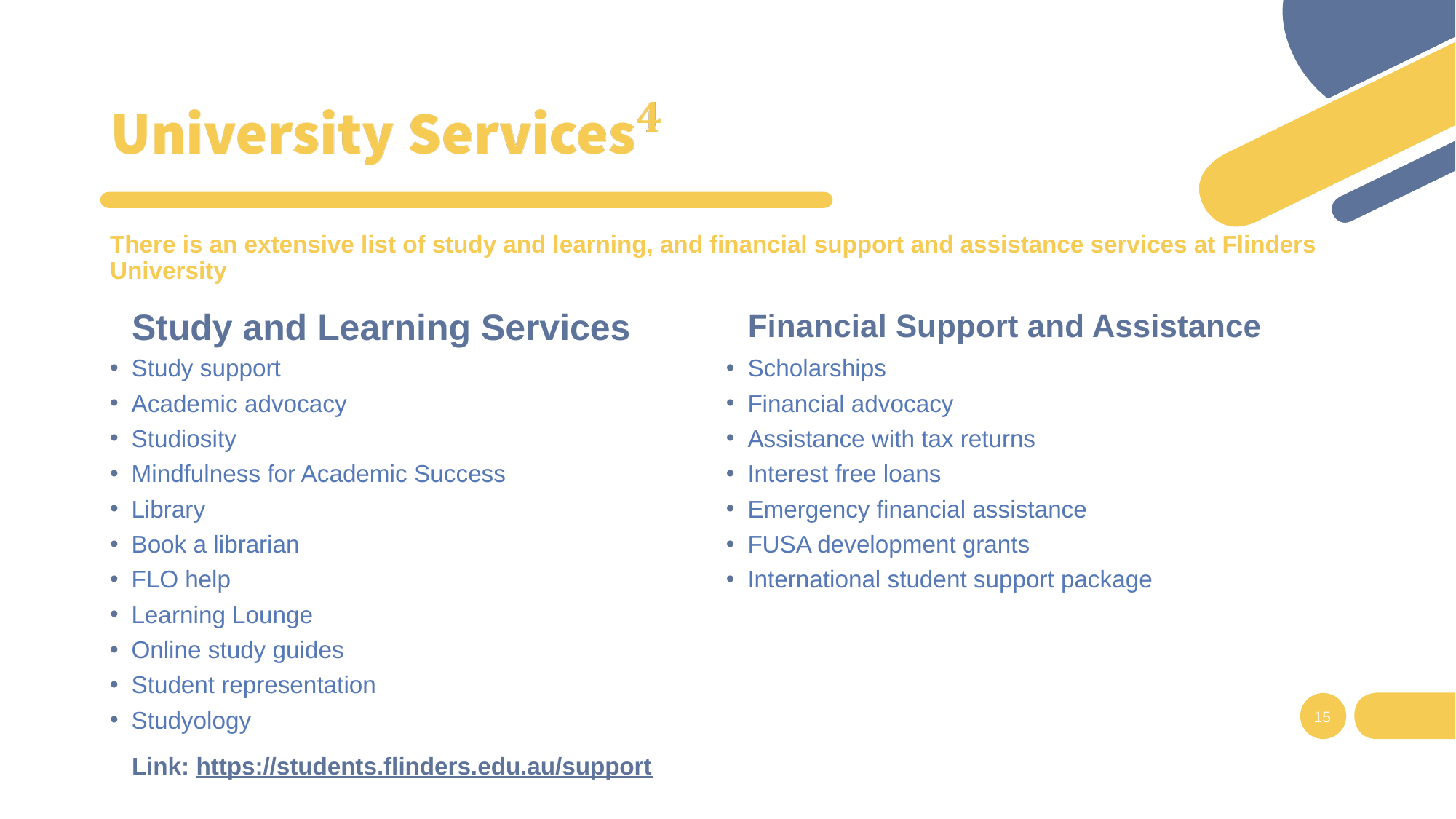

#
There is an extensive list of study and learning, and financial support and assistance services at Flinders University
Study and Learning Services

Financial Support and Assistance

Study support
Academic advocacy
Studiosity
Mindfulness for Academic Success
Library
Book a librarian
FLO help
Learning Lounge
Online study guides
Student representation
Studyology

Scholarships
Financial advocacy
Assistance with tax returns
Interest free loans
Emergency financial assistance
FUSA development grants
International student support package

15

Link: https://students.flinders.edu.au/support